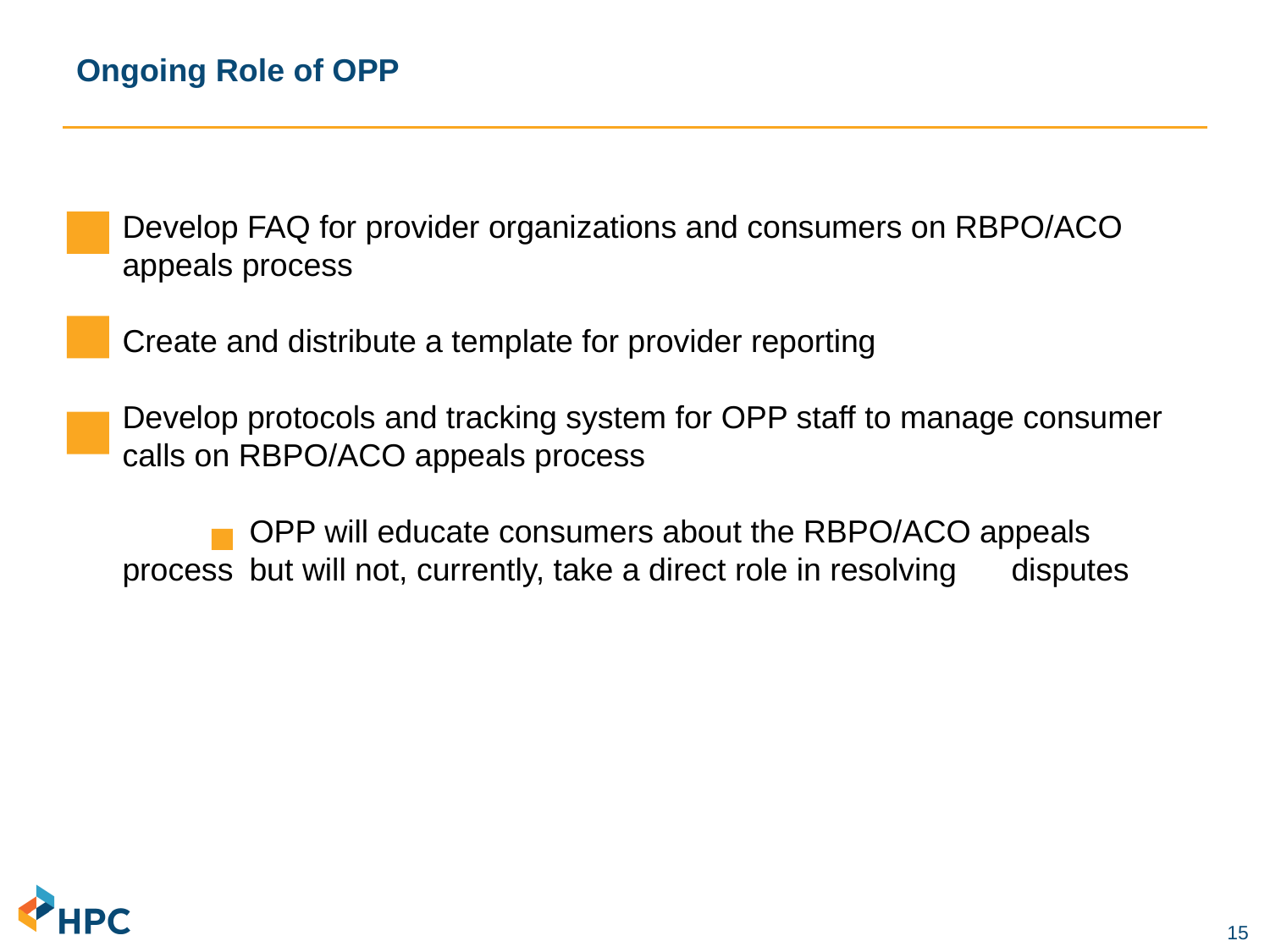

# Ongoing Role of OPP
Develop FAQ for provider organizations and consumers on RBPO/ACO appeals process

Create and distribute a template for provider reporting

Develop protocols and tracking system for OPP staff to manage consumer calls on RBPO/ACO appeals process

	OPP will educate consumers about the RBPO/ACO appeals 	process 	but will not, currently, take a direct role in resolving 	disputes